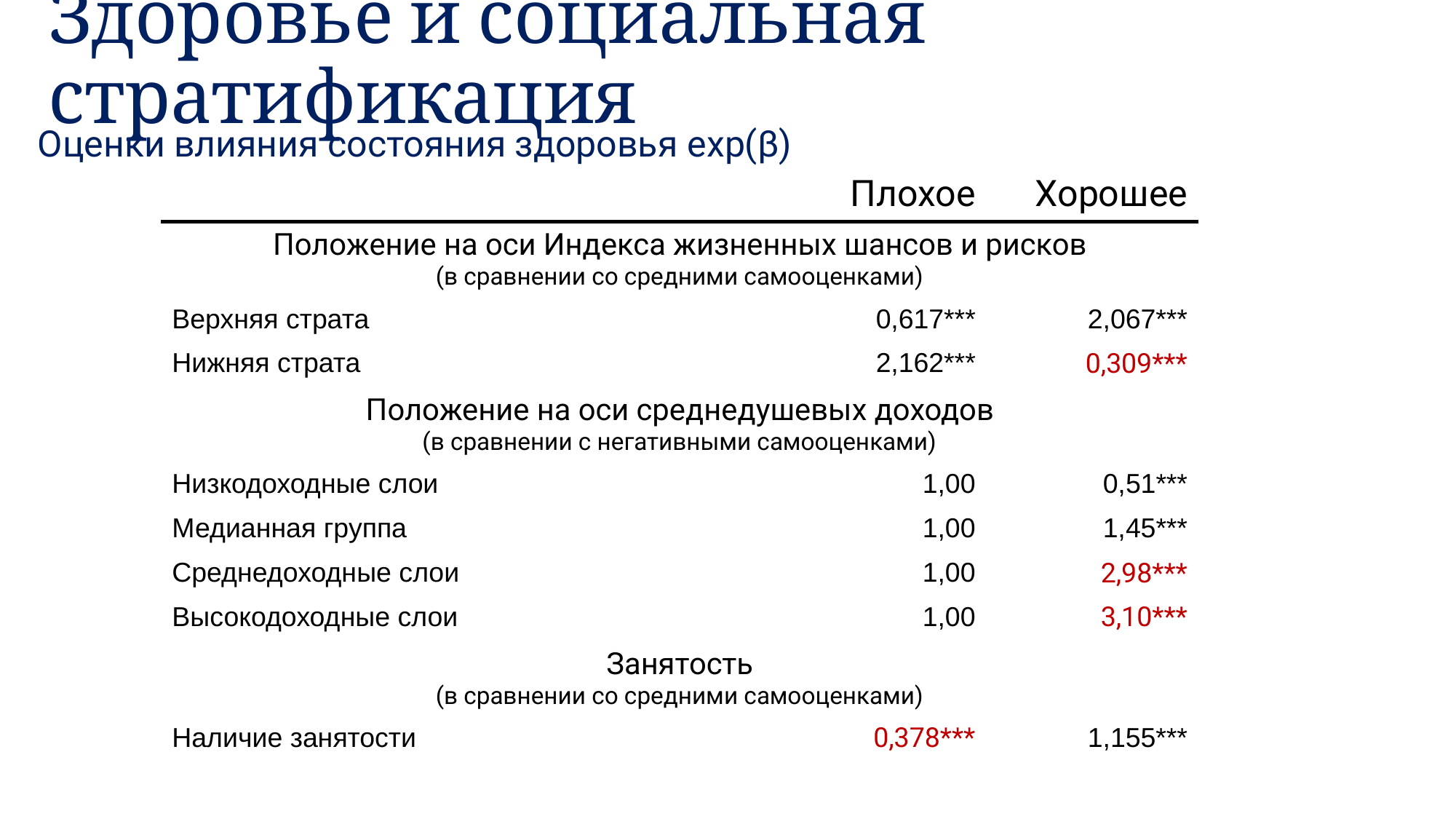

# Здоровье и социальная стратификация
Оценки влияния состояния здоровья exp(β)
|  | Плохое | Хорошее |
| --- | --- | --- |
| Положение на оси Индекса жизненных шансов и рисков (в сравнении со средними самооценками) |  |  |
| Верхняя страта | 0,617\*\*\* | 2,067\*\*\* |
| Нижняя страта | 2,162\*\*\* | 0,309\*\*\* |
| Положение на оси среднедушевых доходов (в сравнении с негативными самооценками) |  |  |
| Низкодоходные слои | 1,00 | 0,51\*\*\* |
| Медианная группа | 1,00 | 1,45\*\*\* |
| Среднедоходные слои | 1,00 | 2,98\*\*\* |
| Высокодоходные слои | 1,00 | 3,10\*\*\* |
| Занятость (в сравнении со средними самооценками) |  |  |
| Наличие занятости | 0,378\*\*\* | 1,155\*\*\* |